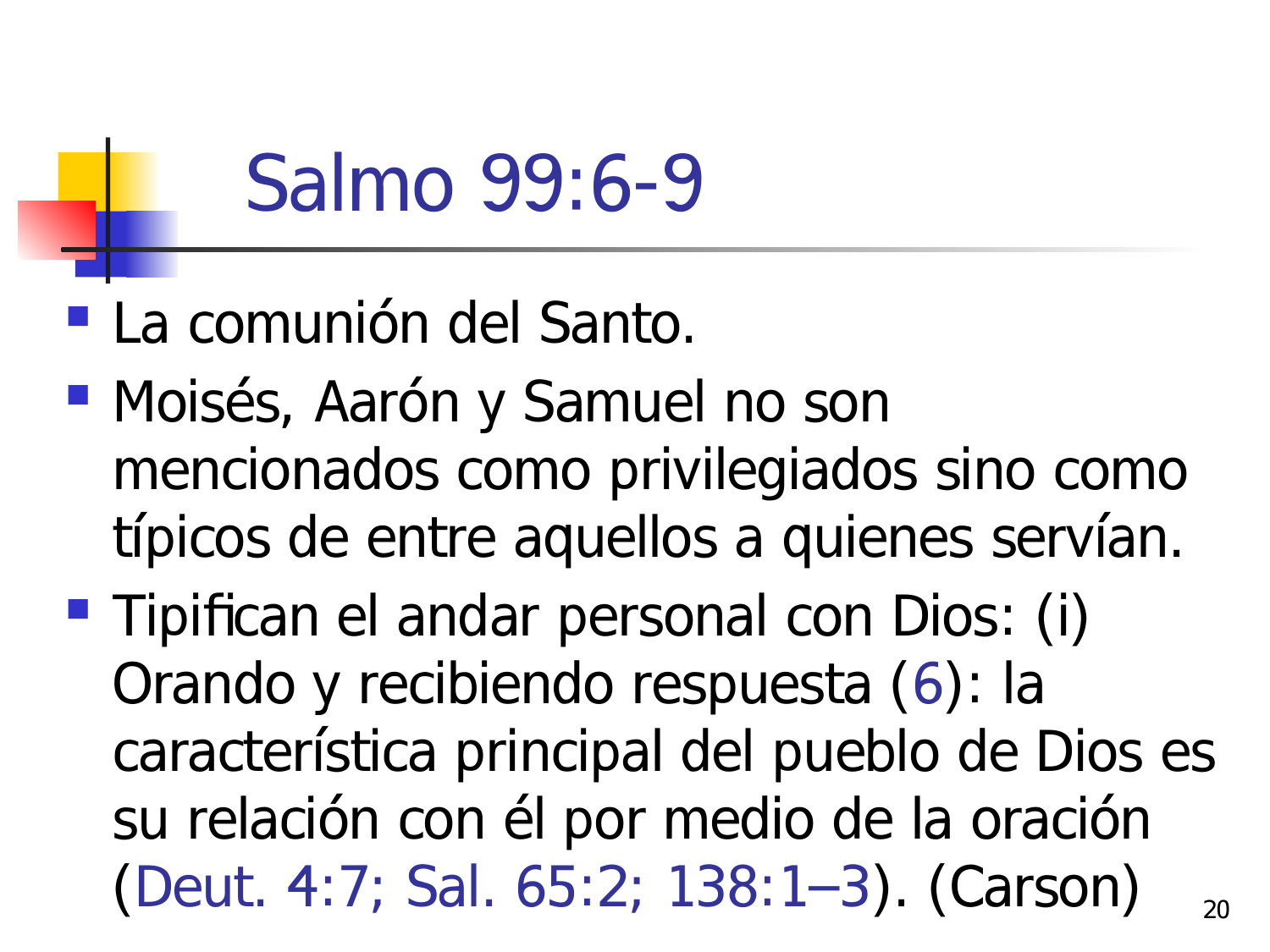

# Salmo 99:6-9
La comunión del Santo.
Moisés, Aarón y Samuel no son mencionados como privilegiados sino como típicos de entre aquellos a quienes servían.
Tipifican el andar personal con Dios: (i) Orando y recibiendo respuesta (6): la característica principal del pueblo de Dios es su relación con él por medio de la oración (Deut. 4:7; Sal. 65:2; 138:1–3). (Carson)
20